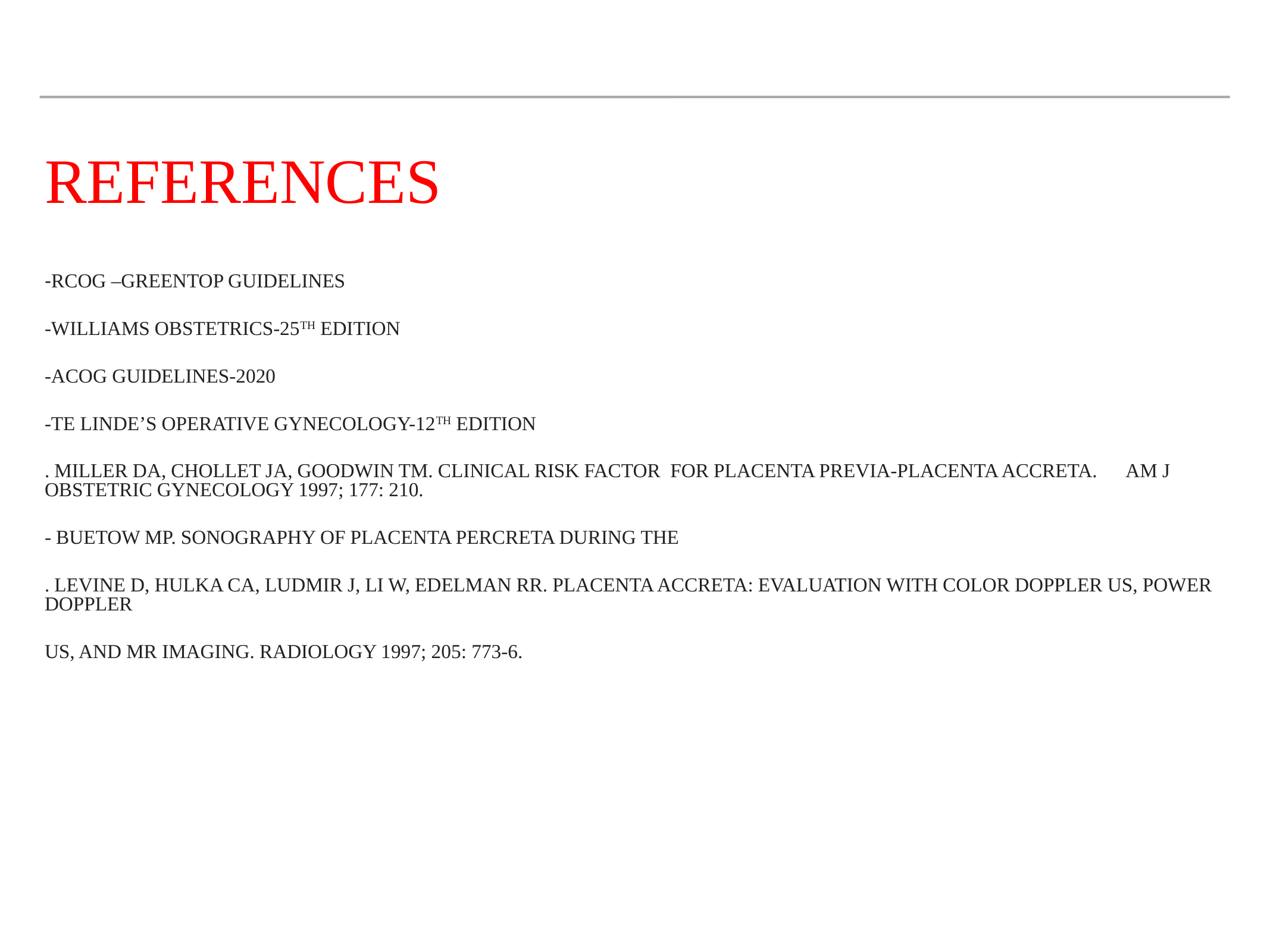

# REFERENCES
-RCOG –Greentop Guidelines
-Williams obstetrics-25th edition
-ACOG guidelines-2020
-Te linde’s Operative Gynecology-12th edition
. Miller DA, Chollet JA, Goodwin TM. Clinical risk factor  for placenta previa-placenta accreta.      Am J Obstetric Gynecology 1997; 177: 210.
- Buetow MP. Sonography of placenta percreta during the
. Levine D, Hulka CA, Ludmir J, Li W, Edelman RR. Placenta accreta: Evaluation with color Doppler US, power Doppler
US, and MR imaging. Radiology 1997; 205: 773-6.